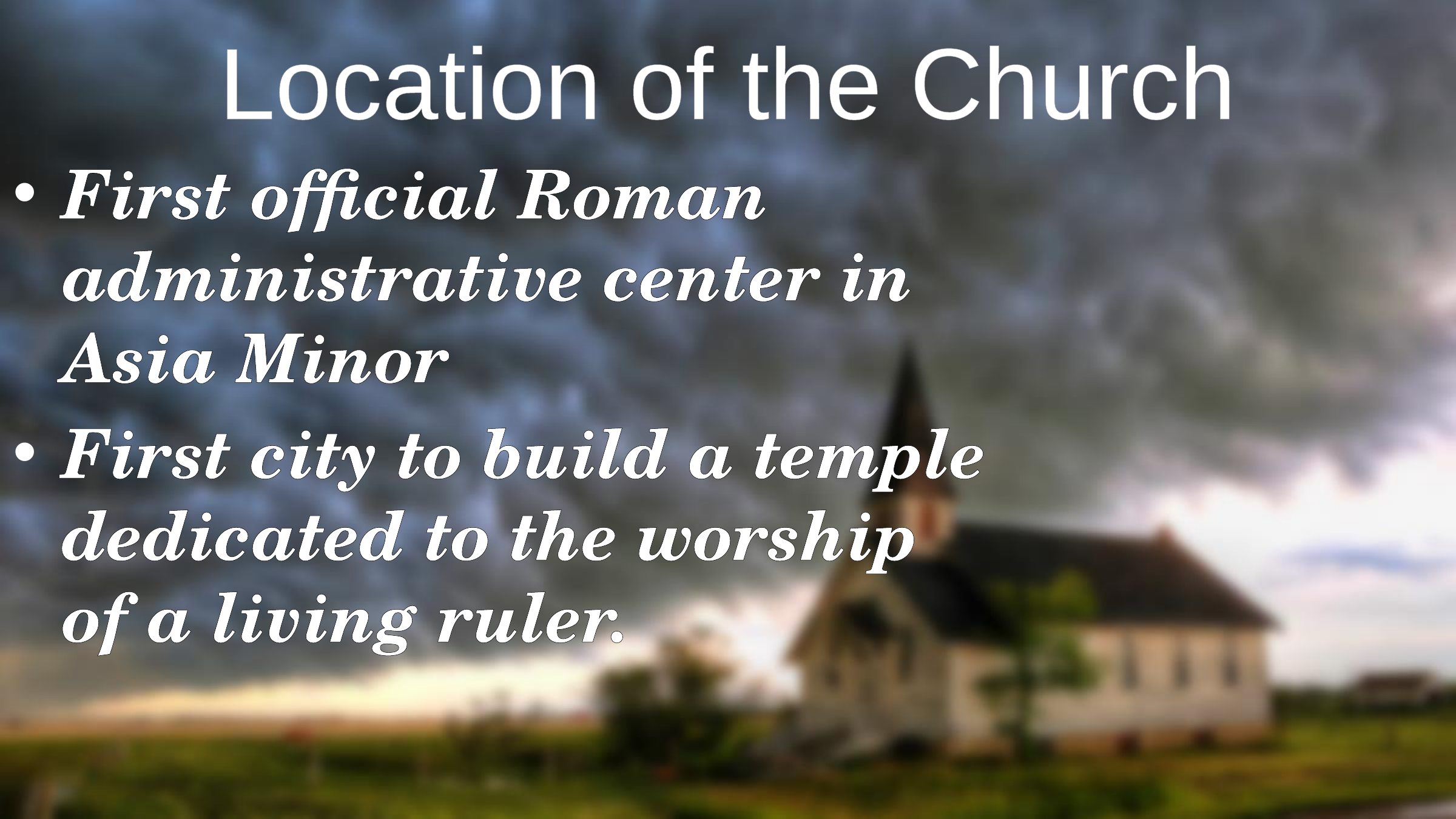

# Location of the Church
First official Roman administrative center in Asia Minor
First city to build a temple dedicated to the worship of a living ruler.